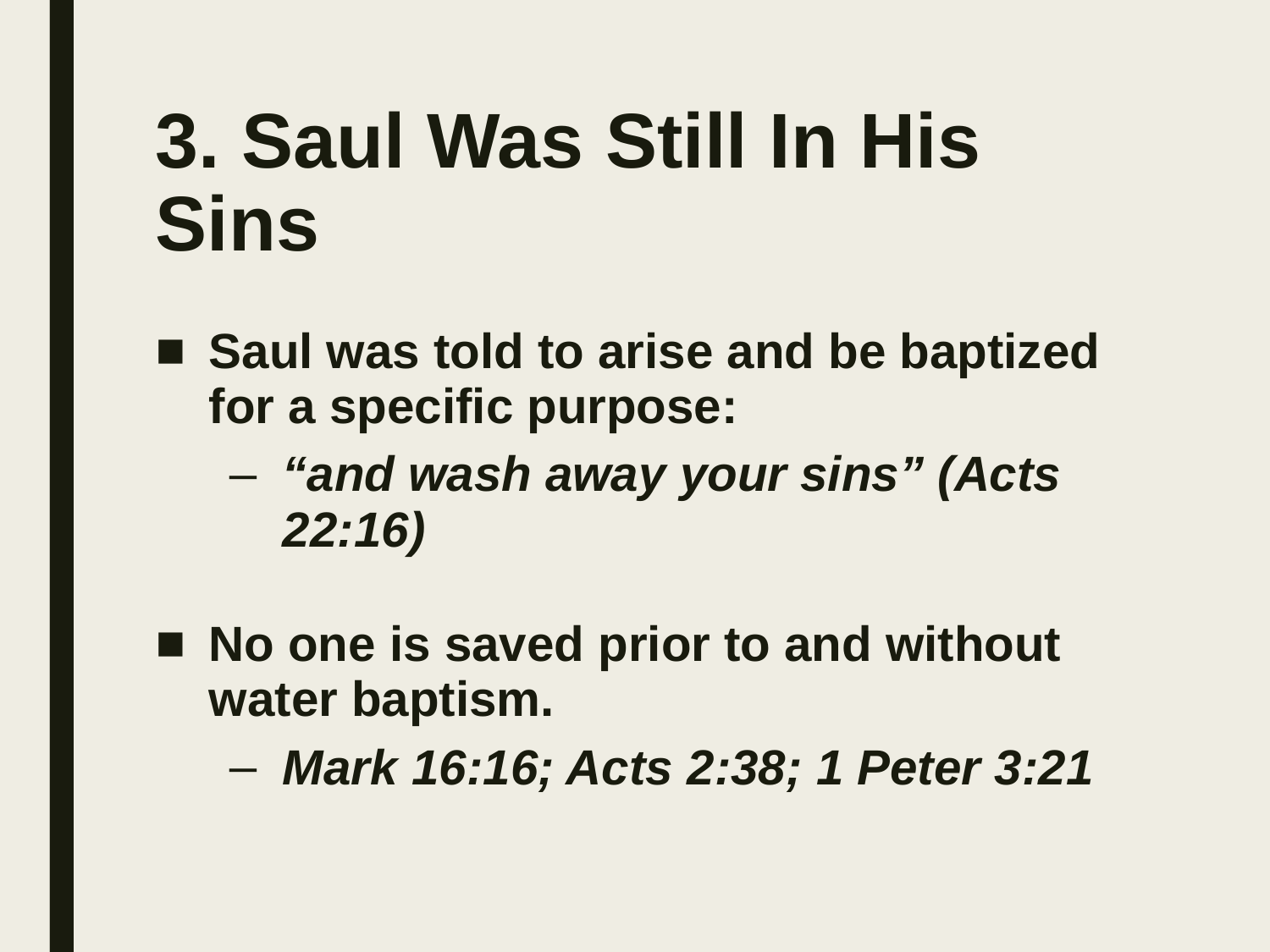

# 3. Saul Was Still In His Sins
Saul was told to arise and be baptized for a specific purpose:
“and wash away your sins” (Acts 22:16)

No one is saved prior to and without water baptism.
Mark 16:16; Acts 2:38; 1 Peter 3:21